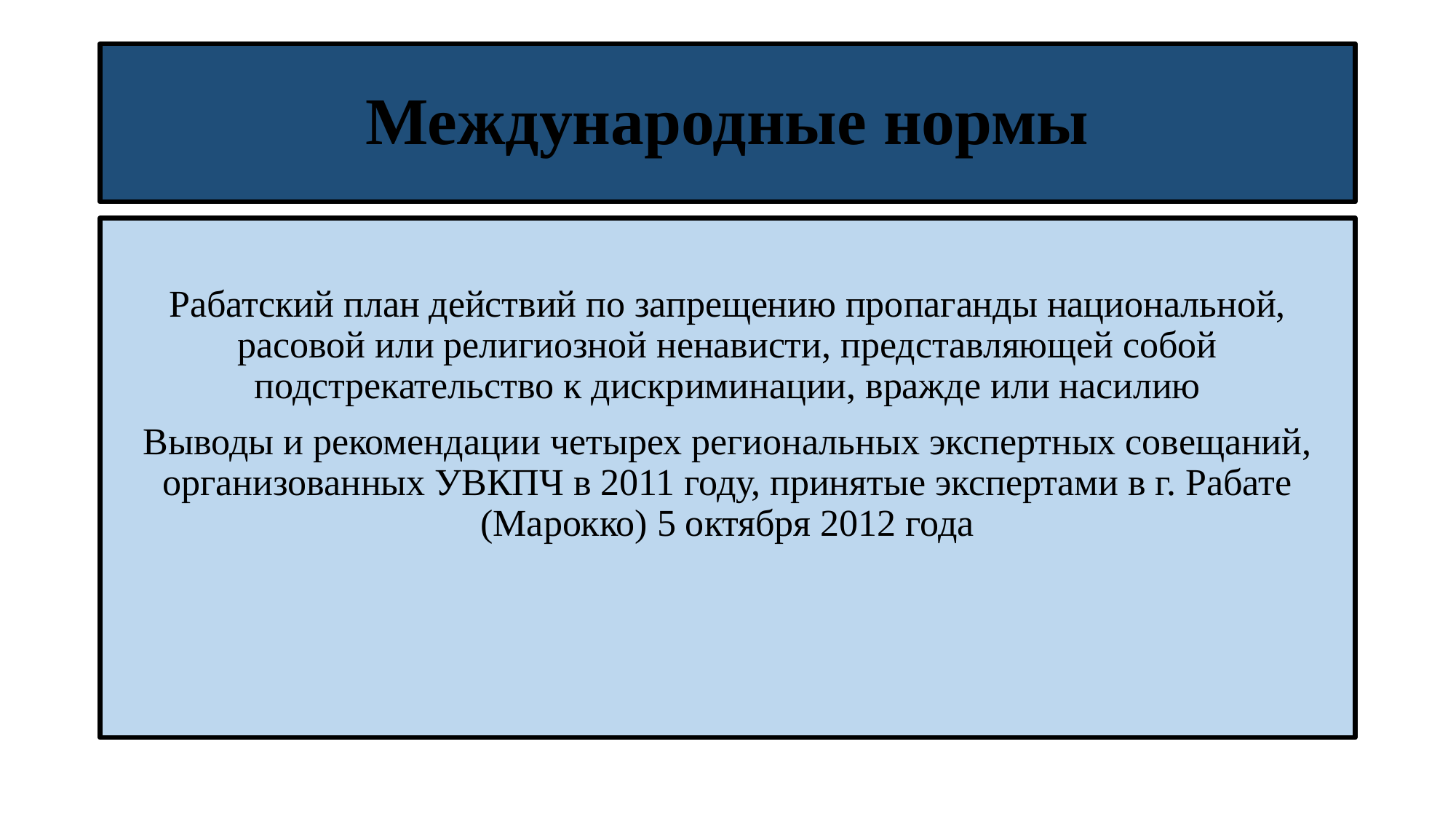

# Международные нормы

Рабатский план действий по запрещению пропаганды национальной, расовой или религиозной ненависти, представляющей собой подстрекательство к дискриминации, вражде или насилию
Выводы и рекомендации четырех региональных экспертных совещаний, организованных УВКПЧ в 2011 году, принятые экспертами в г. Рабате (Марокко) 5 октября 2012 года